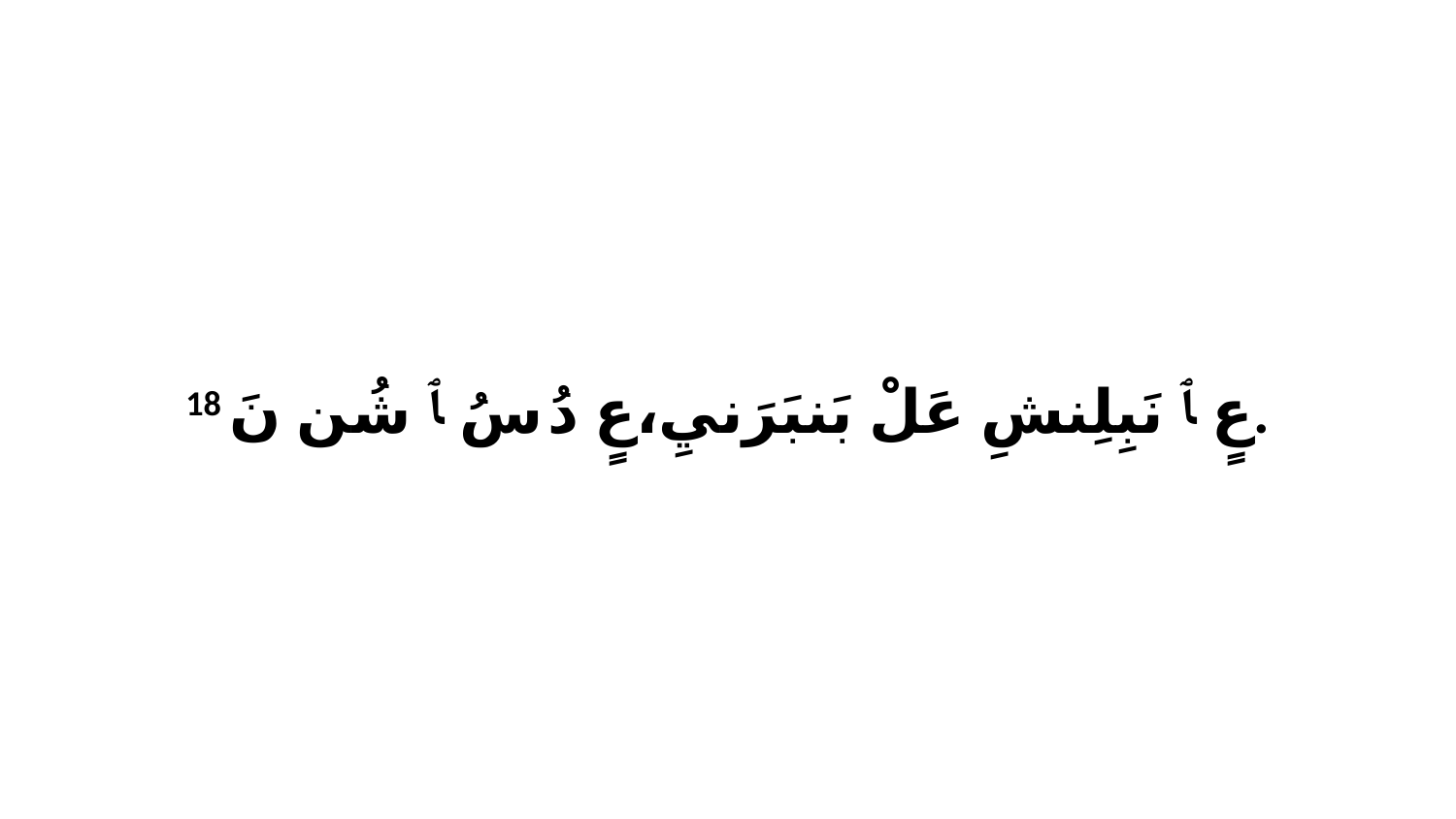

18 عٍ ﭑ نَبِلِنشِ عَلْ بَنبَرَنيِ،عٍ دُ سُ ﭑ شُن نَ.